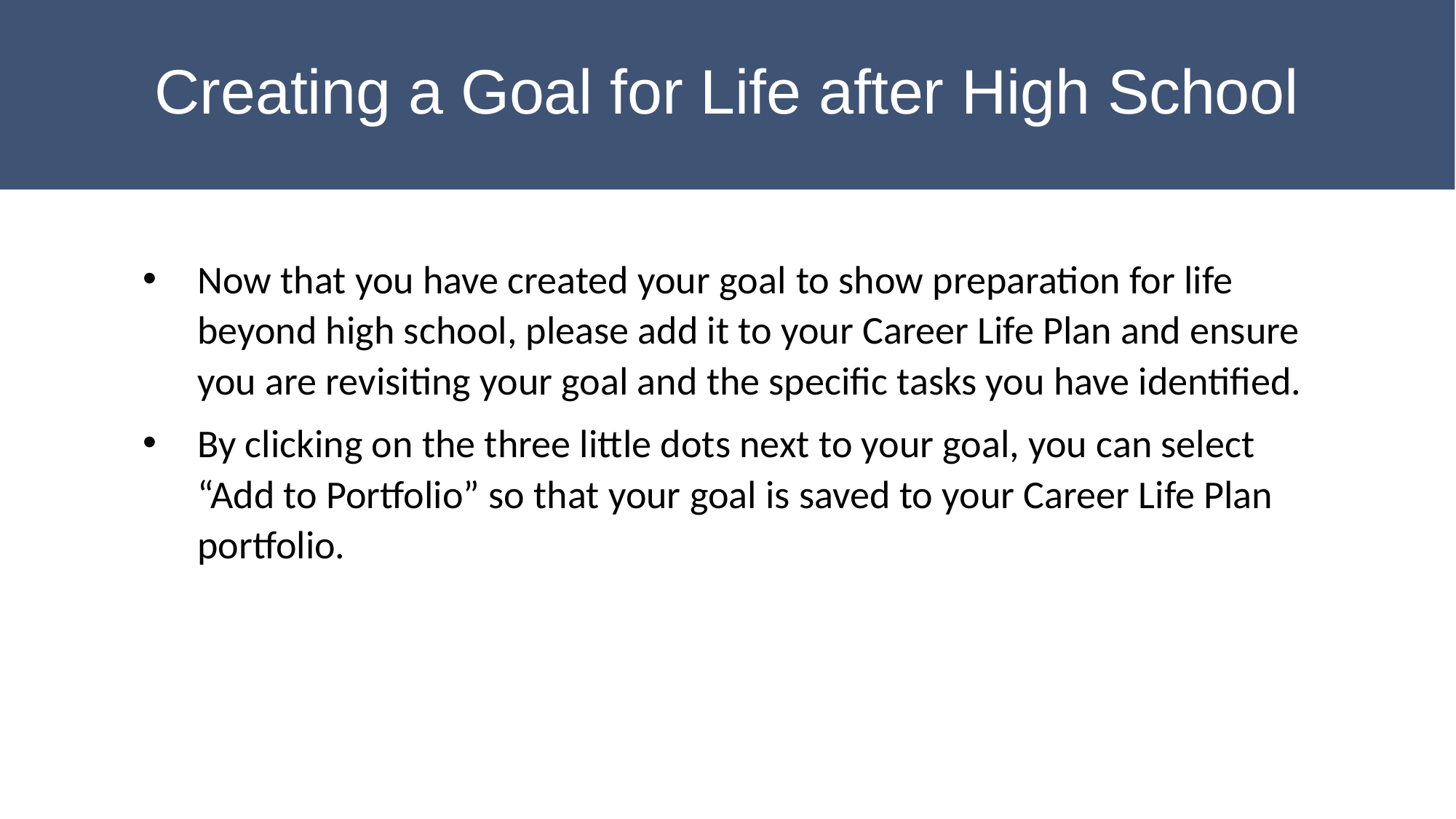

# Creating a Goal for Life after High School
Now that you have created your goal to show preparation for life beyond high school, please add it to your Career Life Plan and ensure you are revisiting your goal and the specific tasks you have identified.
By clicking on the three little dots next to your goal, you can select “Add to Portfolio” so that your goal is saved to your Career Life Plan portfolio.